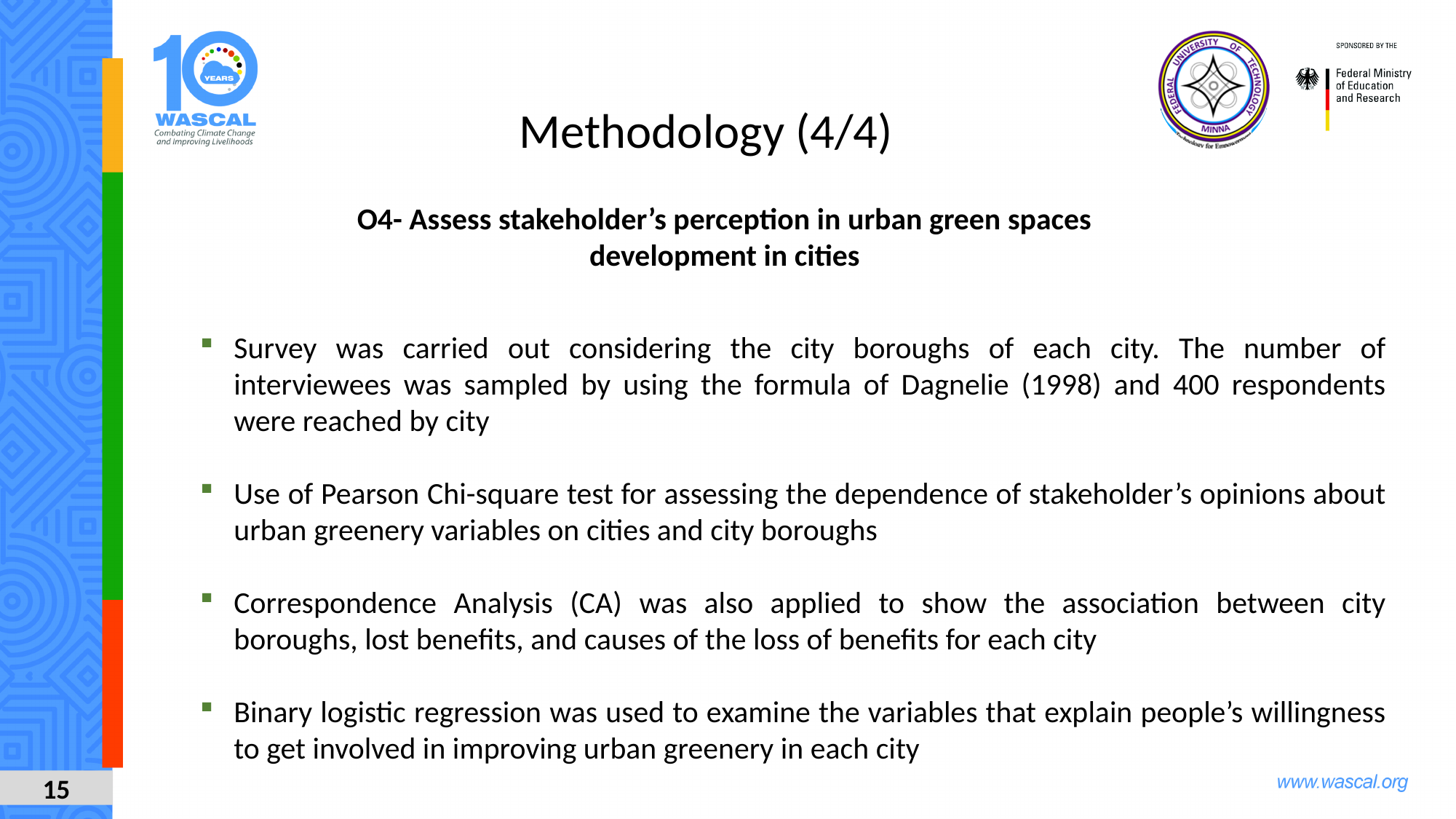

Methodology (4/4)
O4- Assess stakeholder’s perception in urban green spaces development in cities
Survey was carried out considering the city boroughs of each city. The number of interviewees was sampled by using the formula of Dagnelie (1998) and 400 respondents were reached by city

Use of Pearson Chi-square test for assessing the dependence of stakeholder’s opinions about urban greenery variables on cities and city boroughs

Correspondence Analysis (CA) was also applied to show the association between city boroughs, lost benefits, and causes of the loss of benefits for each city

Binary logistic regression was used to examine the variables that explain people’s willingness to get involved in improving urban greenery in each city
15